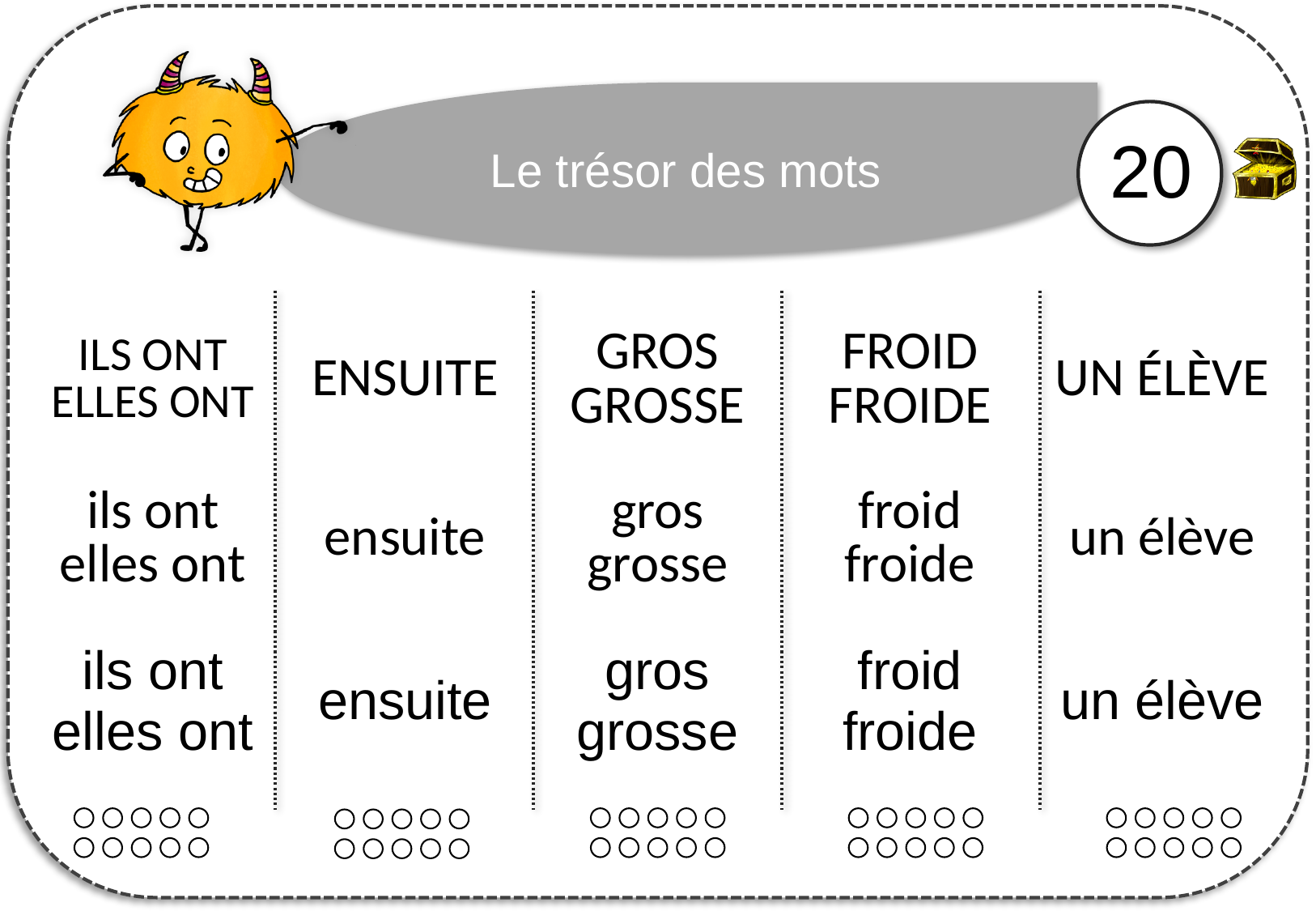

20
| ILS ONT ELLES ONT | ENSUITE | GROS GROSSE | FROID FROIDE | UN ÉLÈVE |
| --- | --- | --- | --- | --- |
| ils ont elles ont | ensuite | gros grosse | froid froide | un élève |
| ils ont elles ont | ensuite | gros grosse | froid froide | un élève |